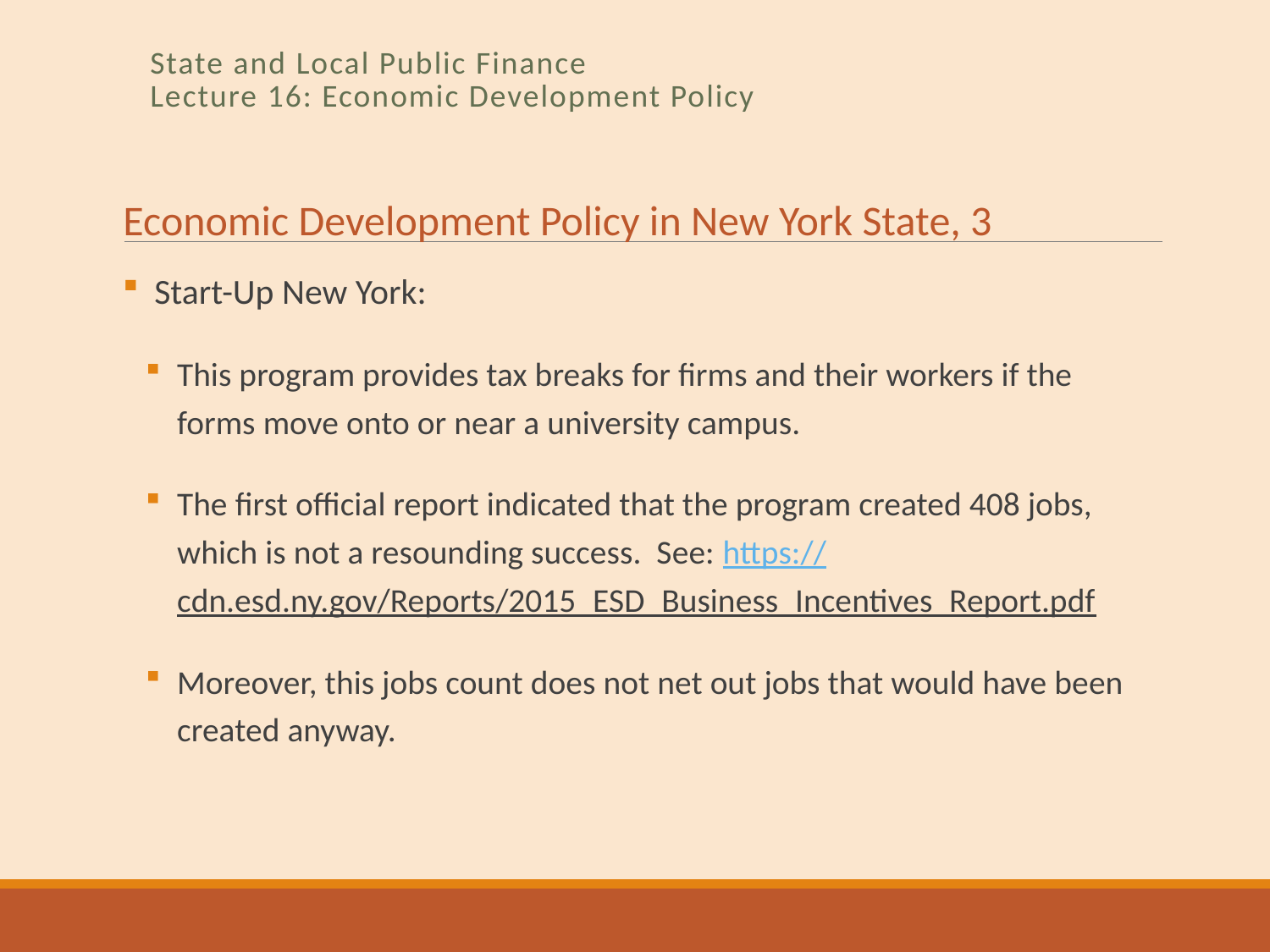

State and Local Public Finance
Lecture 16: Economic Development Policy
Economic Development Policy in New York State, 3
Start-Up New York:
This program provides tax breaks for firms and their workers if the forms move onto or near a university campus.
The first official report indicated that the program created 408 jobs, which is not a resounding success.  See: https://cdn.esd.ny.gov/Reports/2015_ESD_Business_Incentives_Report.pdf
Moreover, this jobs count does not net out jobs that would have been created anyway.